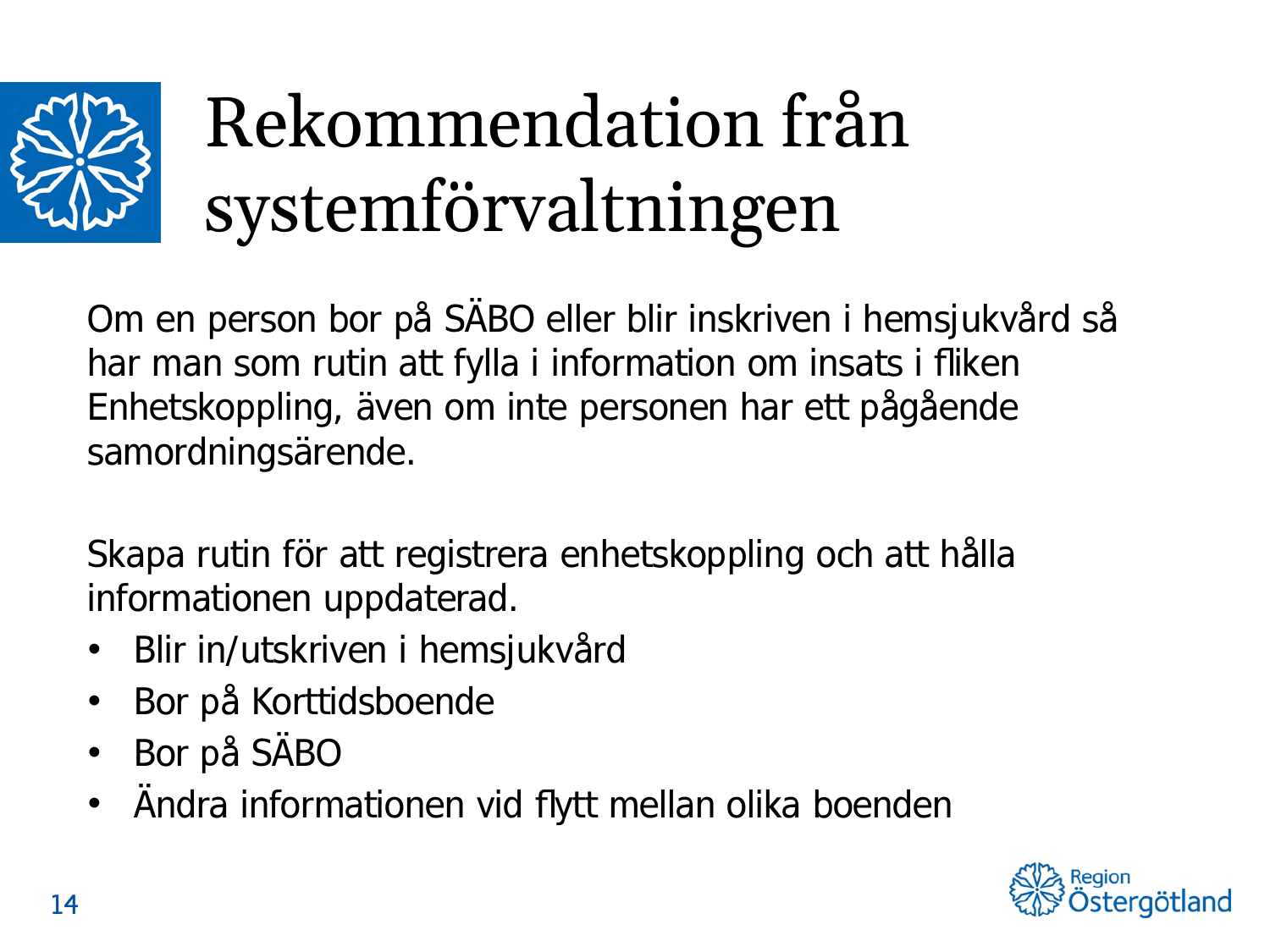

# Rekommendation från systemförvaltningen
Om en person bor på SÄBO eller blir inskriven i hemsjukvård så har man som rutin att fylla i information om insats i fliken Enhetskoppling, även om inte personen har ett pågående samordningsärende.

Skapa rutin för att registrera enhetskoppling och att hålla informationen uppdaterad.
Blir in/utskriven i hemsjukvård
Bor på Korttidsboende
Bor på SÄBO
Ändra informationen vid flytt mellan olika boenden

14